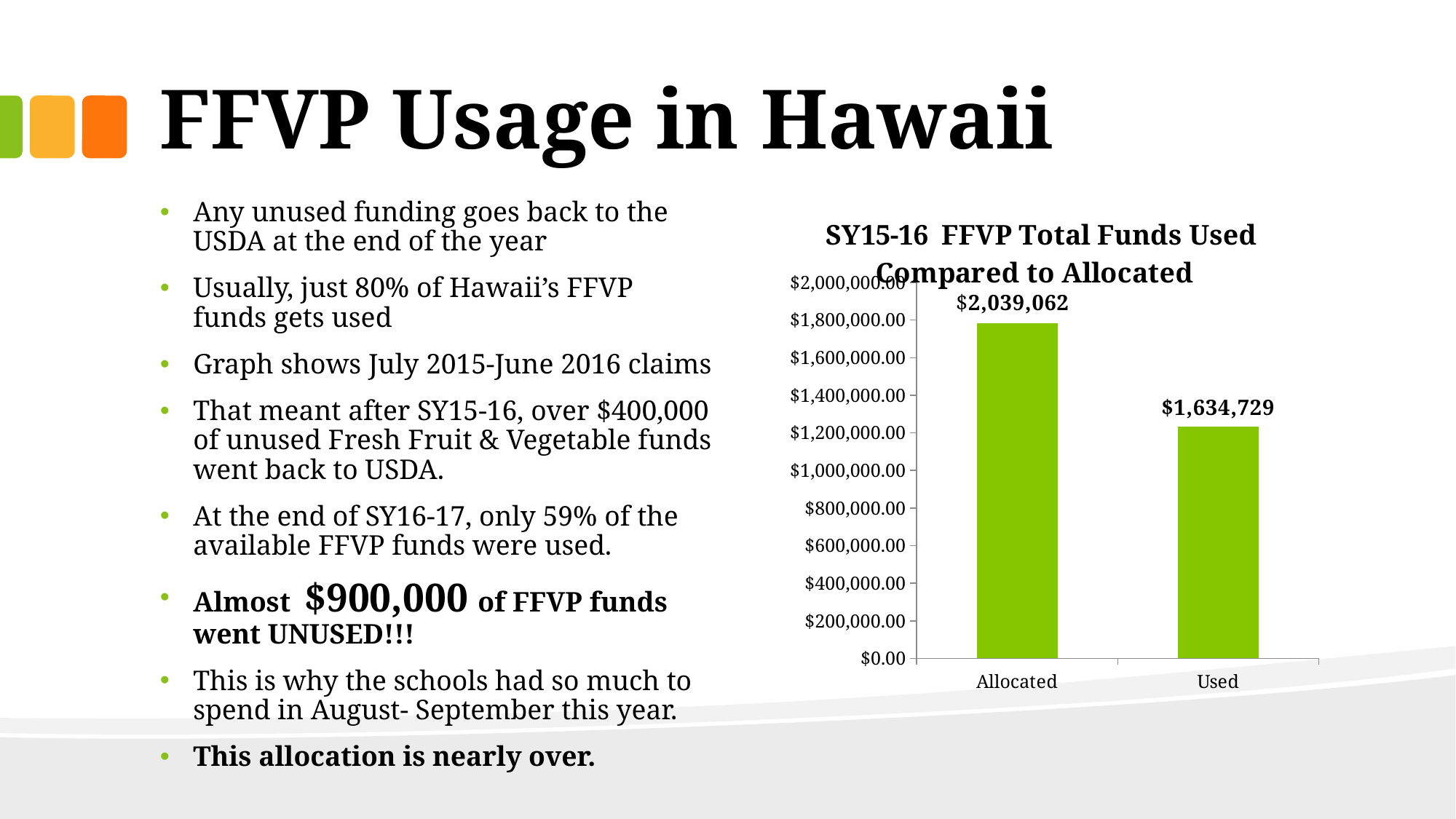

# FFVP Usage in Hawaii
Any unused funding goes back to the USDA at the end of the year
Usually, just 80% of Hawaii’s FFVP funds gets used
Graph shows July 2015-June 2016 claims
That meant after SY15-16, over $400,000 of unused Fresh Fruit & Vegetable funds went back to USDA.
At the end of SY16-17, only 59% of the available FFVP funds were used.
Almost  $900,000 of FFVP funds went UNUSED!!!
This is why the schools had so much to spend in August- September this year.
This allocation is nearly over.

### Chart: SY15-16  FFVP Total Funds Used Compared to Allocated

| Category |  |
|---|---|
| Allocated | 1783617.52 |
| Used | 1234196.59 |